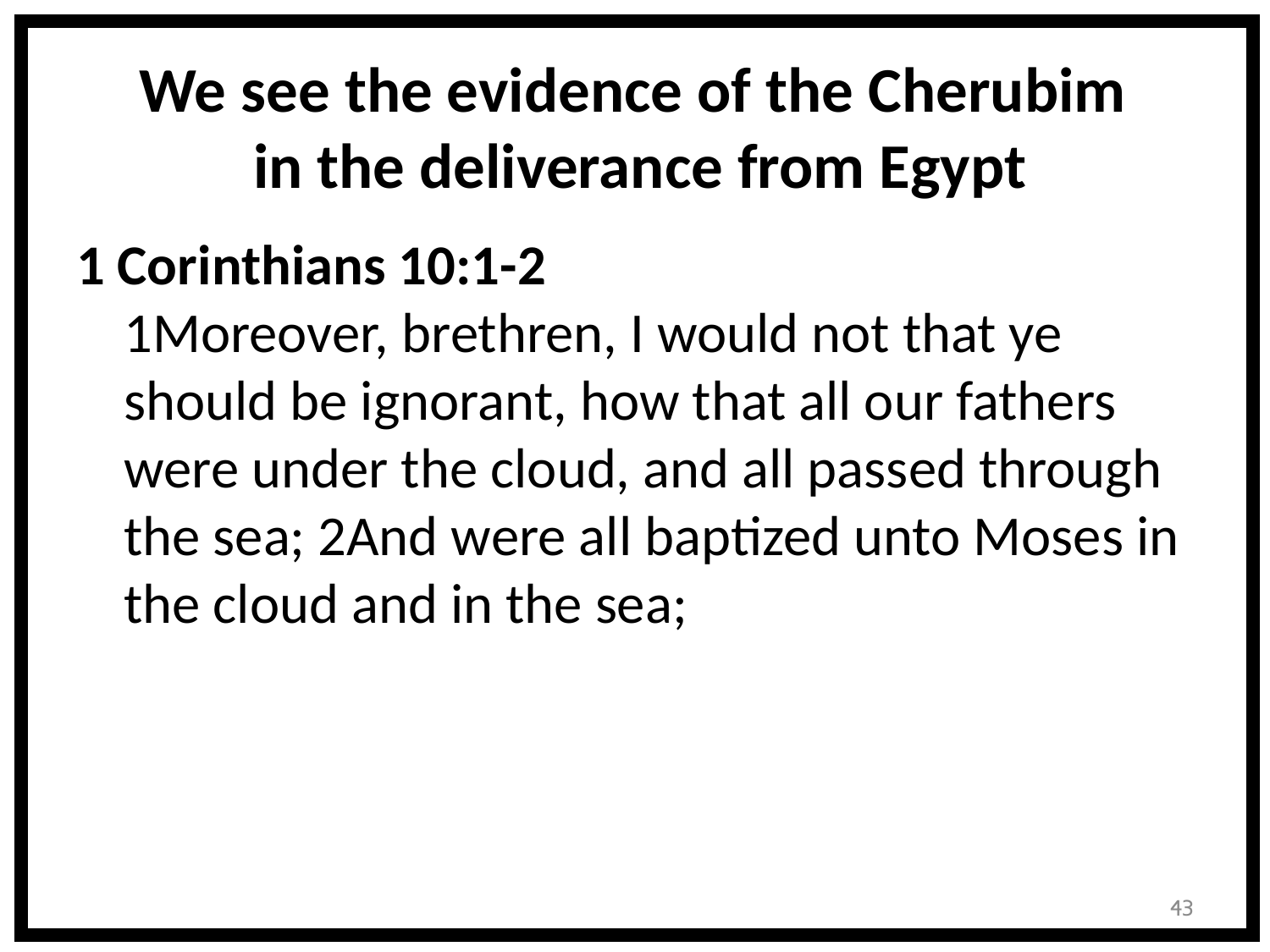

# We see the evidence of the Cherubim in the deliverance from Egypt
1 Corinthians 10:1-2
1Moreover, brethren, I would not that ye should be ignorant, how that all our fathers were under the cloud, and all passed through the sea; 2And were all baptized unto Moses in the cloud and in the sea;
43